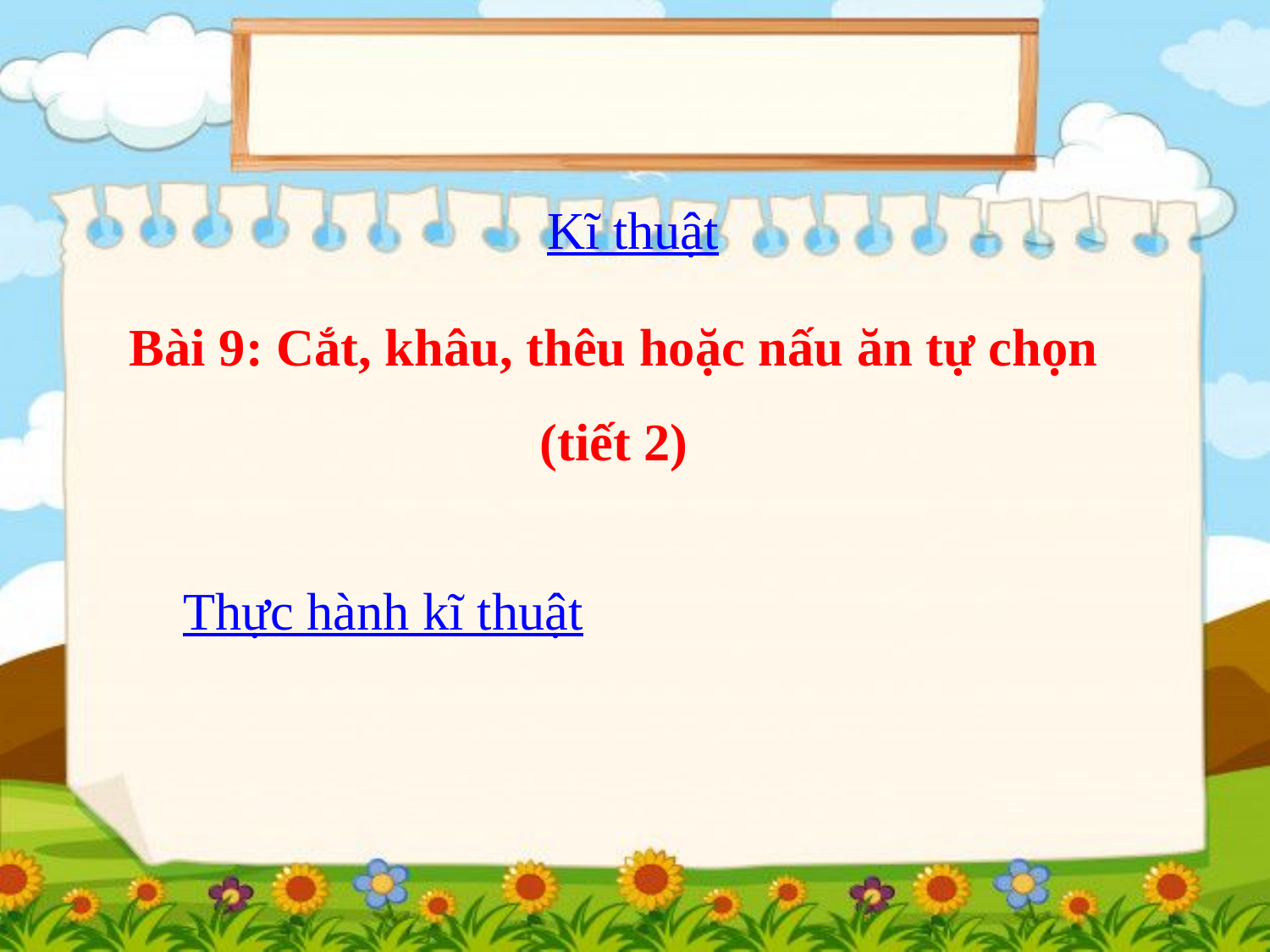

Kĩ thuật
Bài 9: Cắt, khâu, thêu hoặc nấu ăn tự chọn
(tiết 2)

Thực hành kĩ thuật